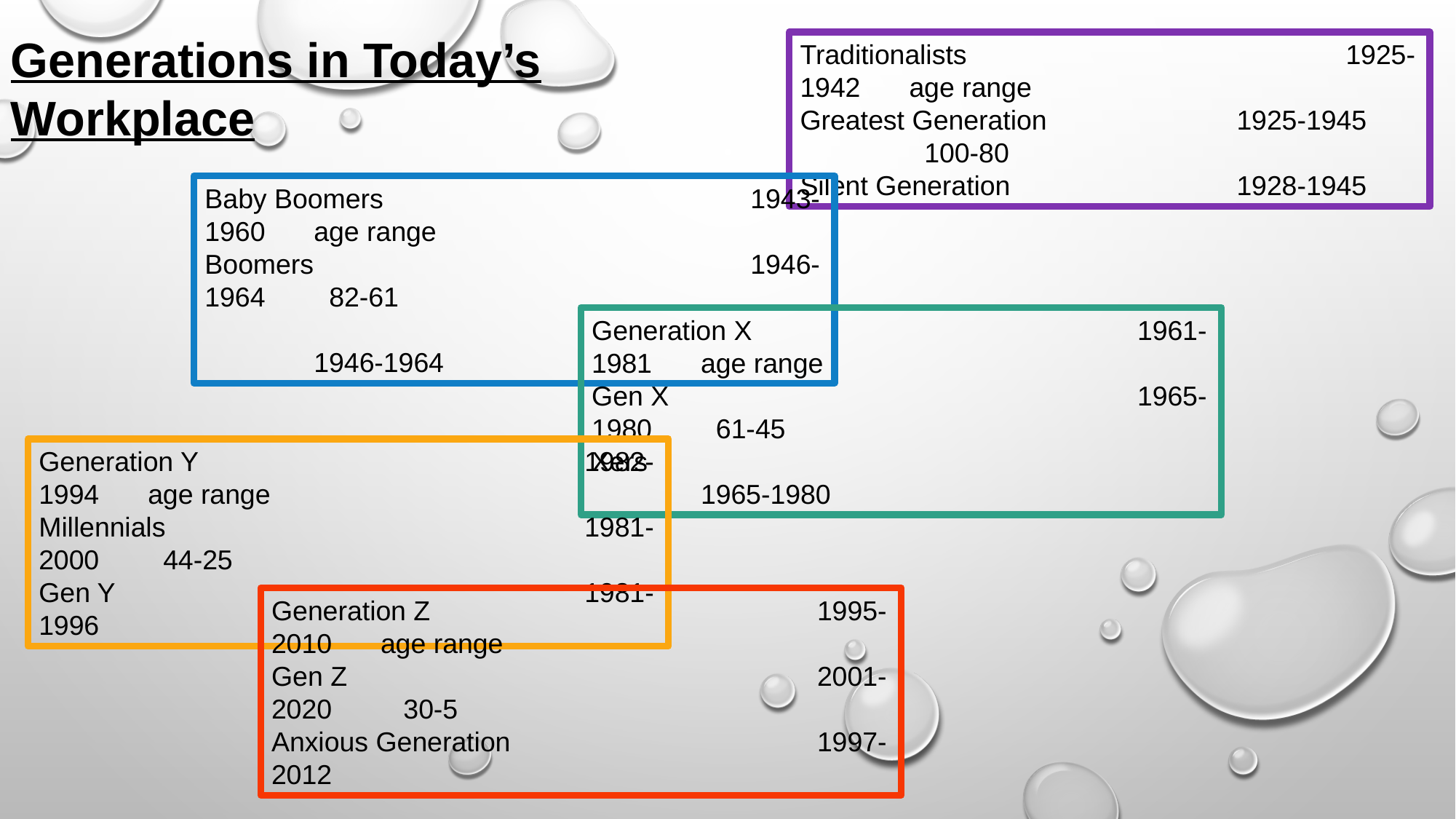

Generations in Today’s Workplace
Traditionalists				1925-1942	age range
Greatest Generation		1925-1945	  100-80
Silent Generation			1928-1945
Baby Boomers				1943-1960	age range
Boomers					1946-1964	  82-61
						1946-1964
Generation X				1961-1981	age range
Gen X					1965-1980	  61-45
Xers						1965-1980
Generation Y				1982-1994	age range
Millennials				1981-2000	  44-25
Gen Y					1981-1996
Generation Z				1995-2010	age range
Gen Z					2001-2020	   30-5
Anxious Generation			1997-2012